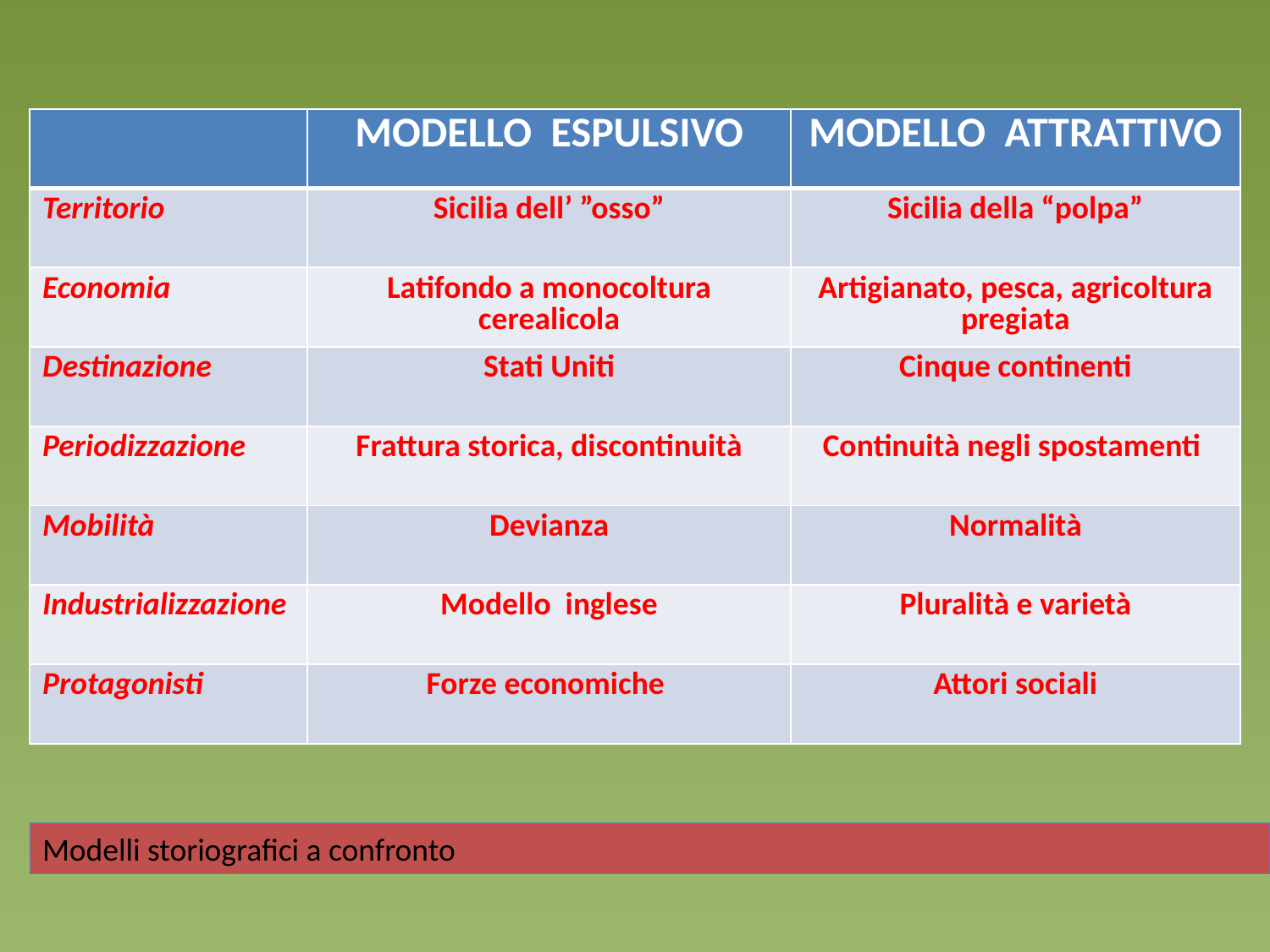

|  | MODELLO ESPULSIVO | MODELLO ATTRATTIVO |
| --- | --- | --- |
| Territorio | Sicilia dell’ ”osso” | Sicilia della “polpa” |
| Economia | Latifondo a monocoltura cerealicola | Artigianato, pesca, agricoltura pregiata |
| Destinazione | Stati Uniti | Cinque continenti |
| Periodizzazione | Frattura storica, discontinuità | Continuità negli spostamenti |
| Mobilità | Devianza | Normalità |
| Industrializzazione | Modello inglese | Pluralità e varietà |
| Protagonisti | Forze economiche | Attori sociali |
Modelli storiografici a confronto